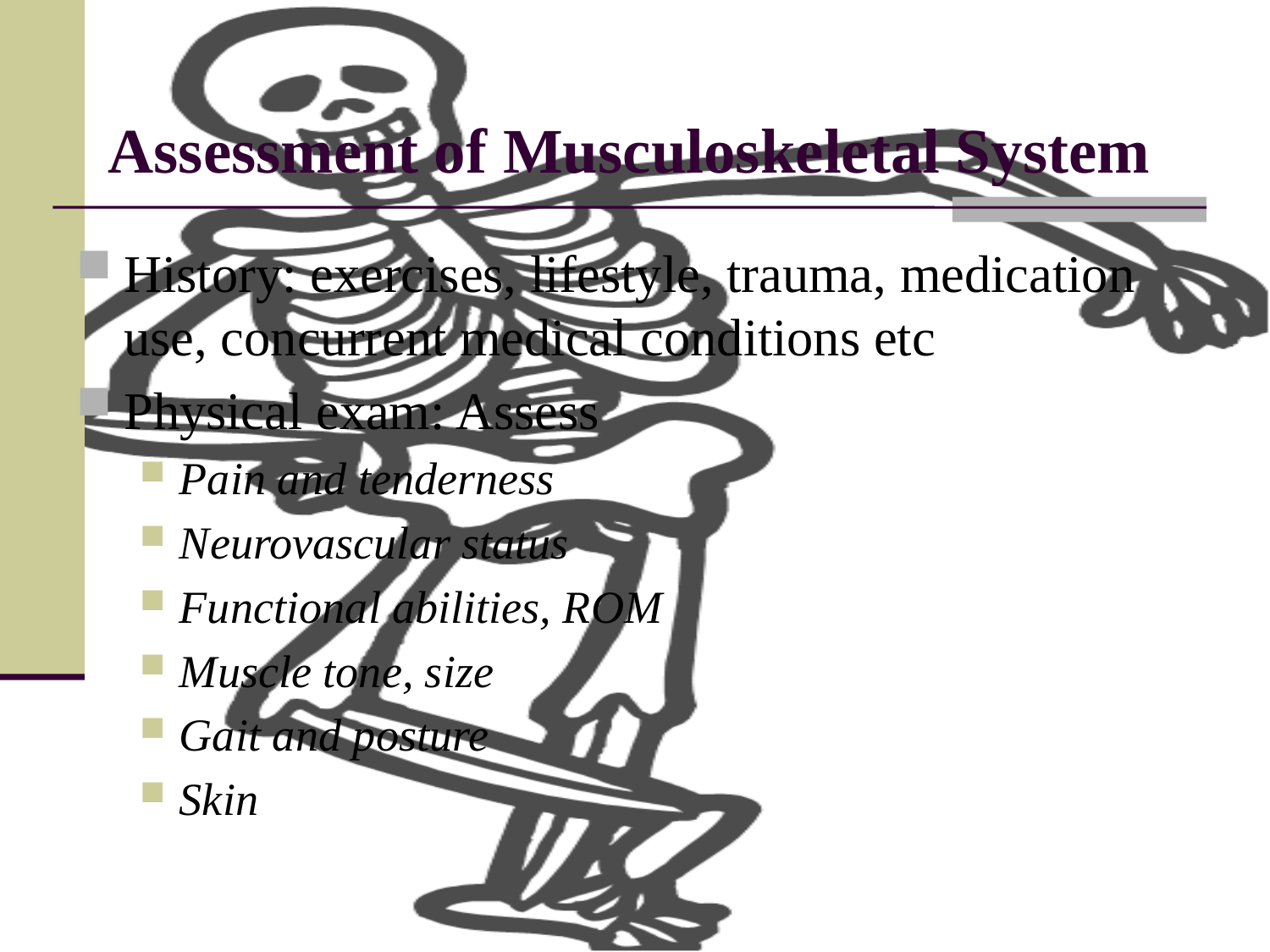

# Assessment of Musculoskeletal System
History: exercises, lifestyle, trauma, medication use, concurrent medical conditions etc
Physical exam: Assess
Pain and tenderness
Neurovascular status
Functional abilities, ROM
Muscle tone, size
Gait and posture
Skin